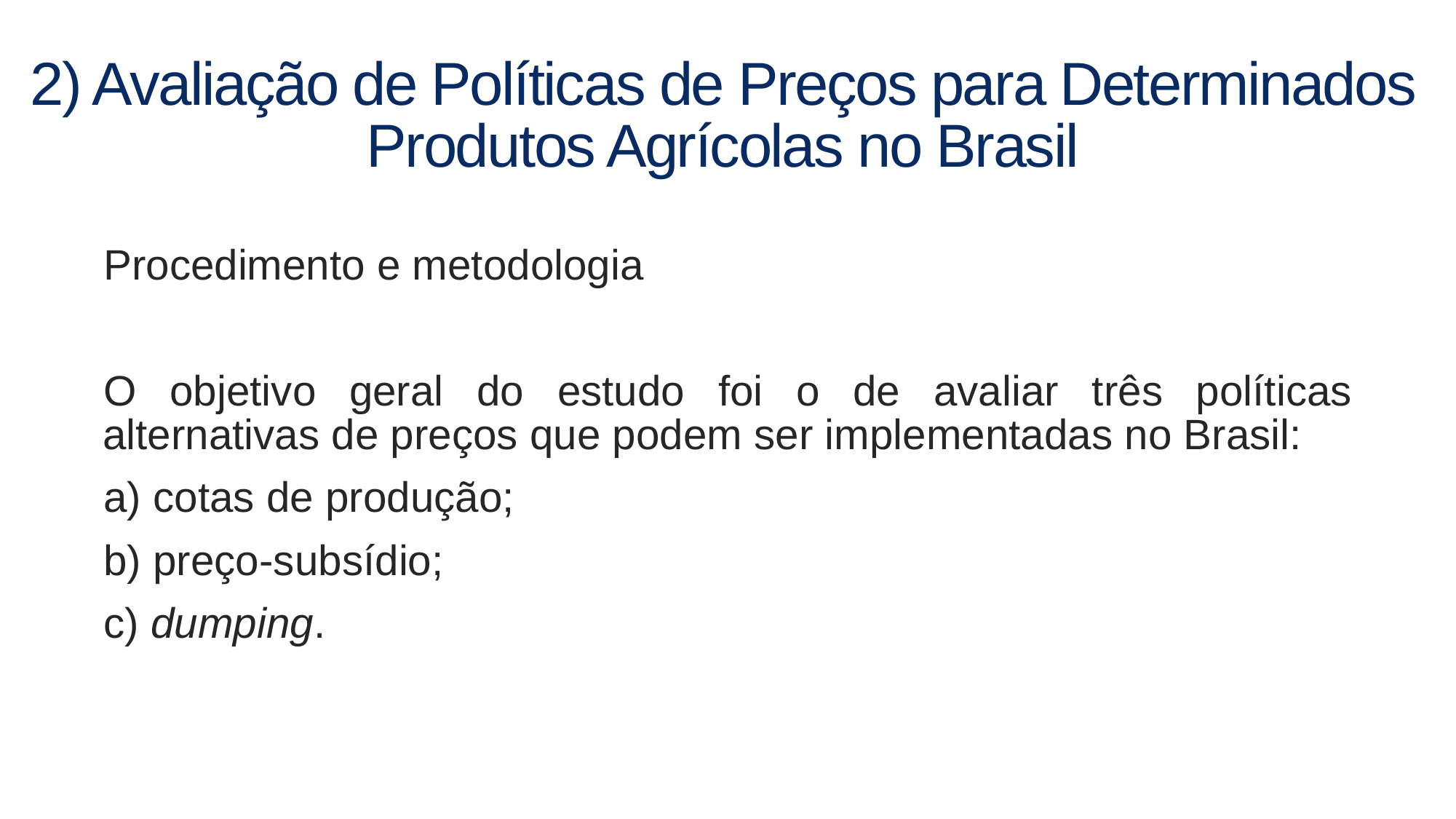

# 2) Avaliação de Políticas de Preços para Determinados Produtos Agrícolas no Brasil
Procedimento e metodologia

O objetivo geral do estudo foi o de avaliar três políticas alternativas de preços que podem ser implementadas no Brasil:
a) cotas de produção;
b) preço-subsídio;
c) dumping.